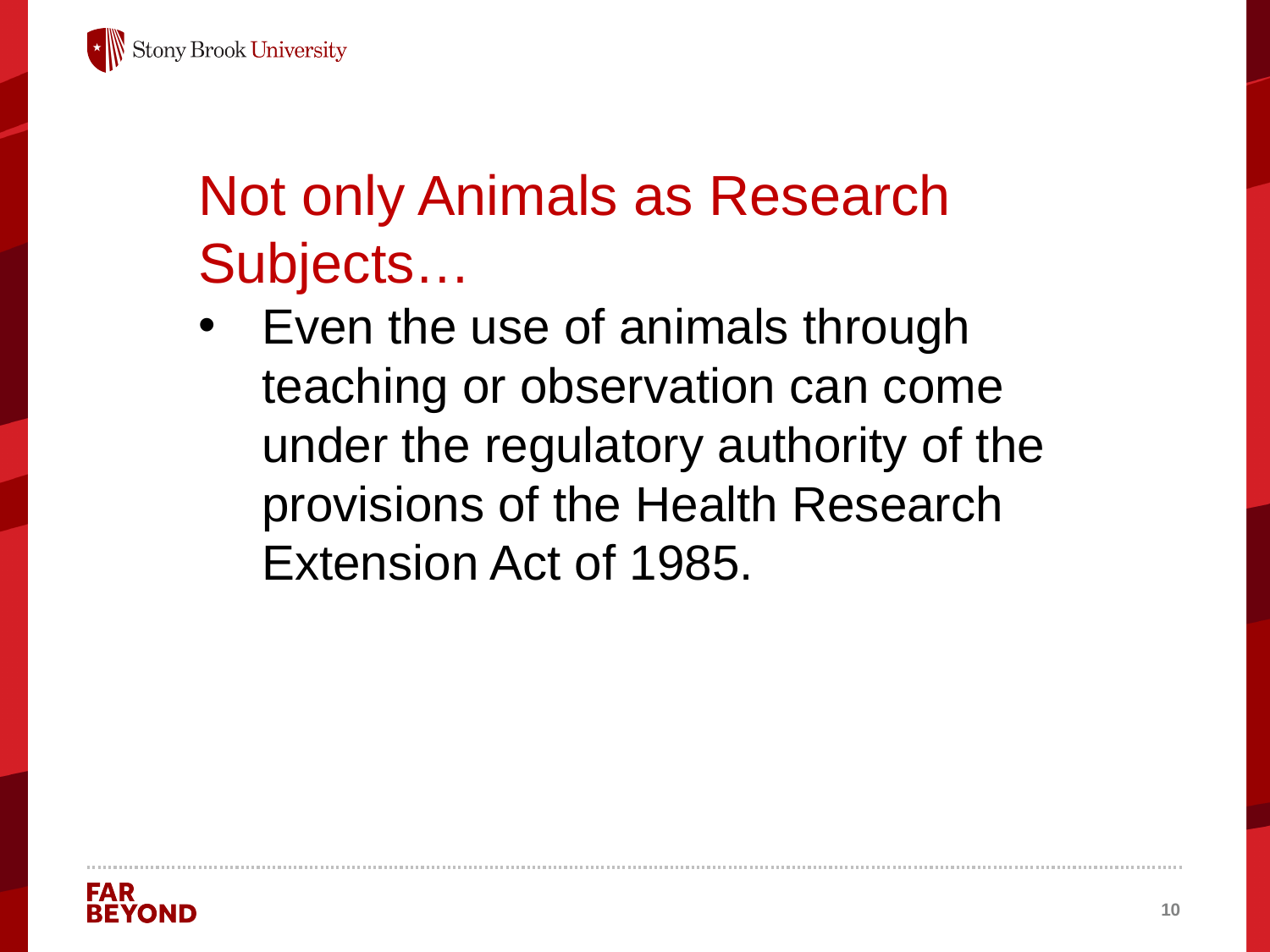

Not only Animals as Research Subjects…
Even the use of animals through teaching or observation can come under the regulatory authority of the provisions of the Health Research Extension Act of 1985.
10